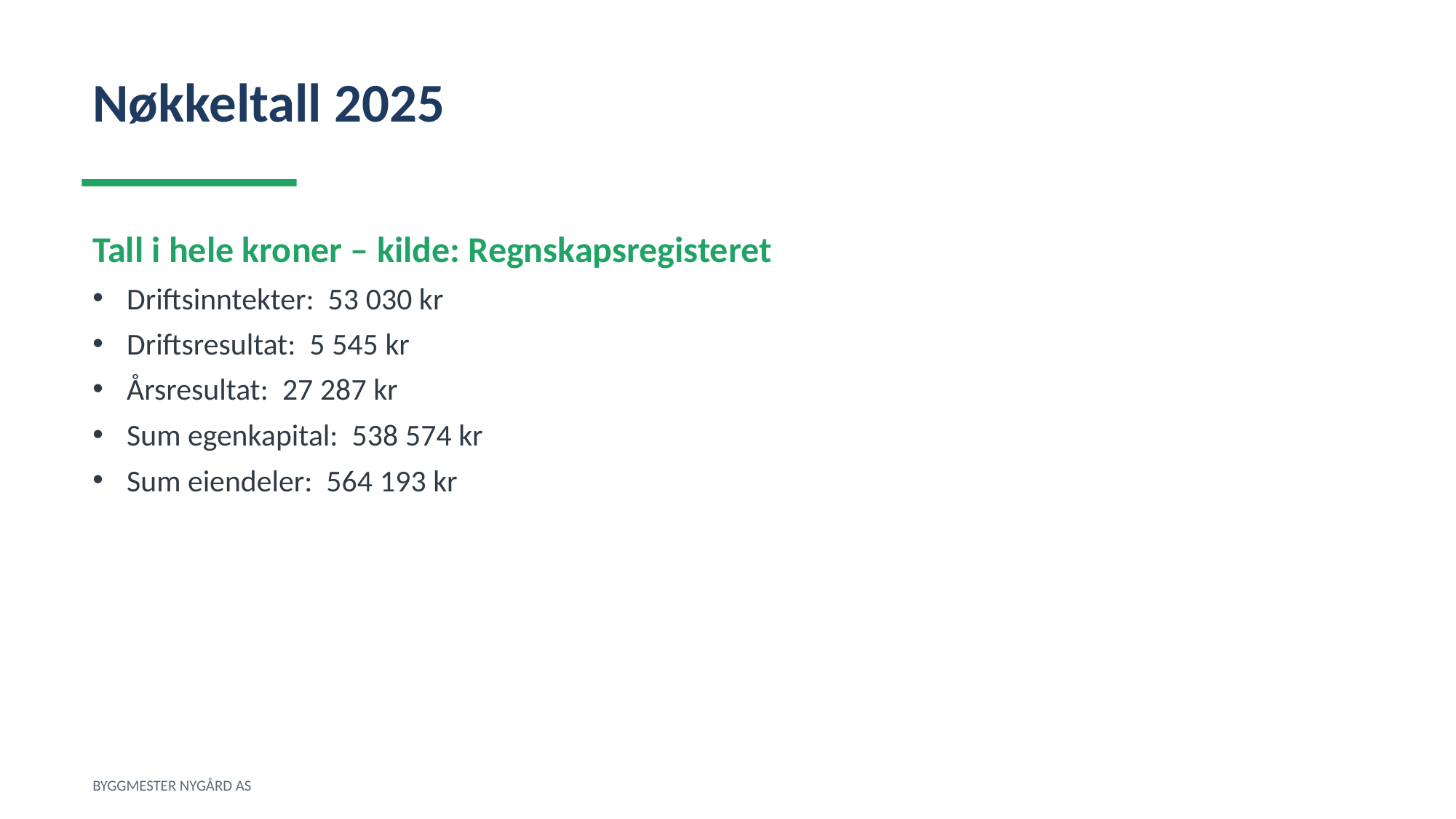

Nøkkeltall 2025

Tall i hele kroner – kilde: Regnskapsregisteret
Driftsinntekter:  53 030 kr
Driftsresultat:  5 545 kr
Årsresultat:  27 287 kr
Sum egenkapital:  538 574 kr
Sum eiendeler:  564 193 kr
BYGGMESTER NYGÅRD AS